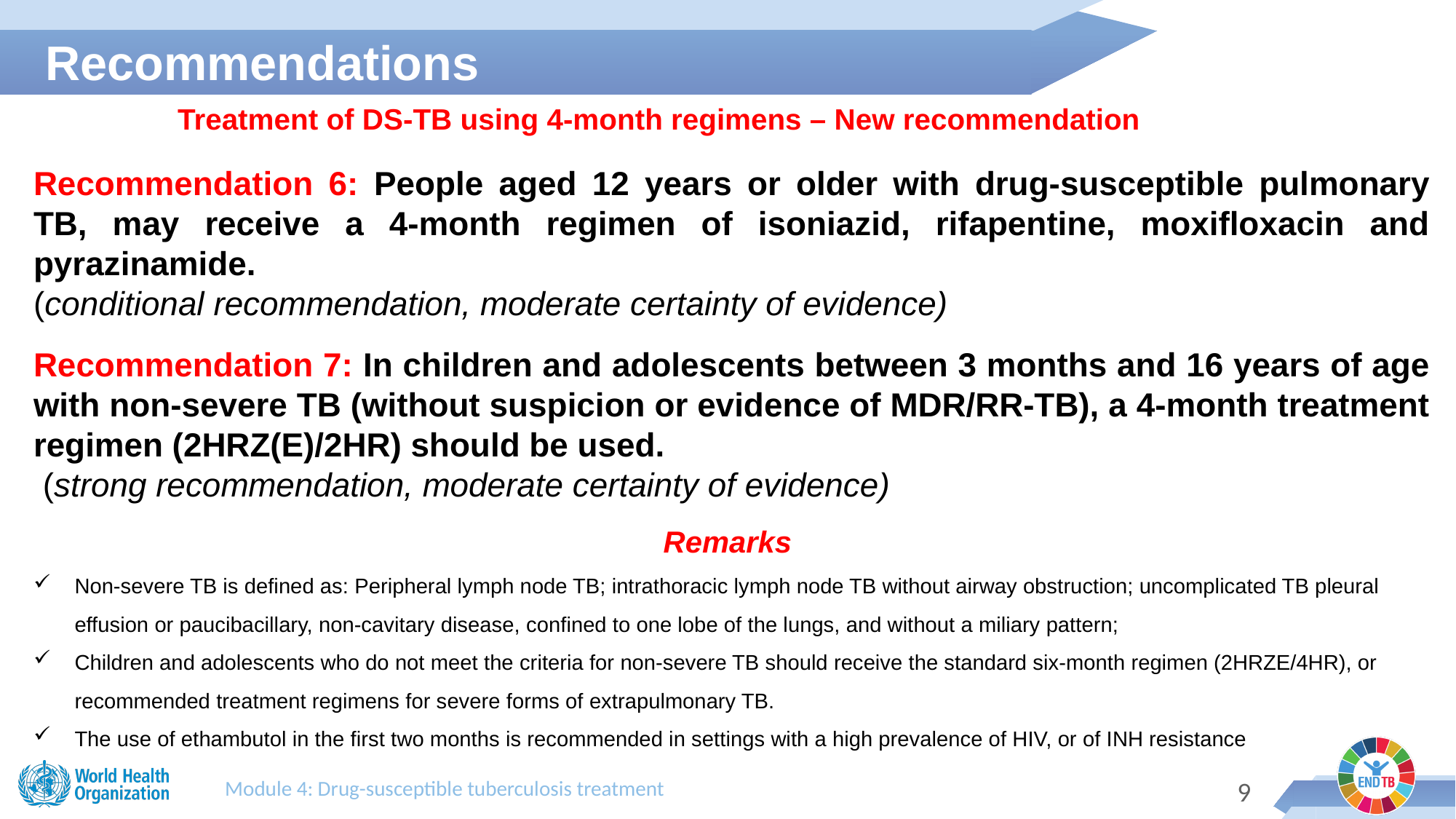

Recommendations
Treatment of DS-TB using 4-month regimens – New recommendation
Recommendation 6: People aged 12 years or older with drug-susceptible pulmonary TB, may receive a 4-month regimen of isoniazid, rifapentine, moxifloxacin and pyrazinamide.
(conditional recommendation, moderate certainty of evidence)
Recommendation 7: In children and adolescents between 3 months and 16 years of age with non-severe TB (without suspicion or evidence of MDR/RR-TB), a 4-month treatment regimen (2HRZ(E)/2HR) should be used.
 (strong recommendation, moderate certainty of evidence)
Remarks
Non-severe TB is defined as: Peripheral lymph node TB; intrathoracic lymph node TB without airway obstruction; uncomplicated TB pleural effusion or paucibacillary, non-cavitary disease, confined to one lobe of the lungs, and without a miliary pattern;
Children and adolescents who do not meet the criteria for non-severe TB should receive the standard six-month regimen (2HRZE/4HR), or recommended treatment regimens for severe forms of extrapulmonary TB.
The use of ethambutol in the first two months is recommended in settings with a high prevalence of HIV, or of INH resistance
Module 4: Drug-susceptible tuberculosis treatment
9